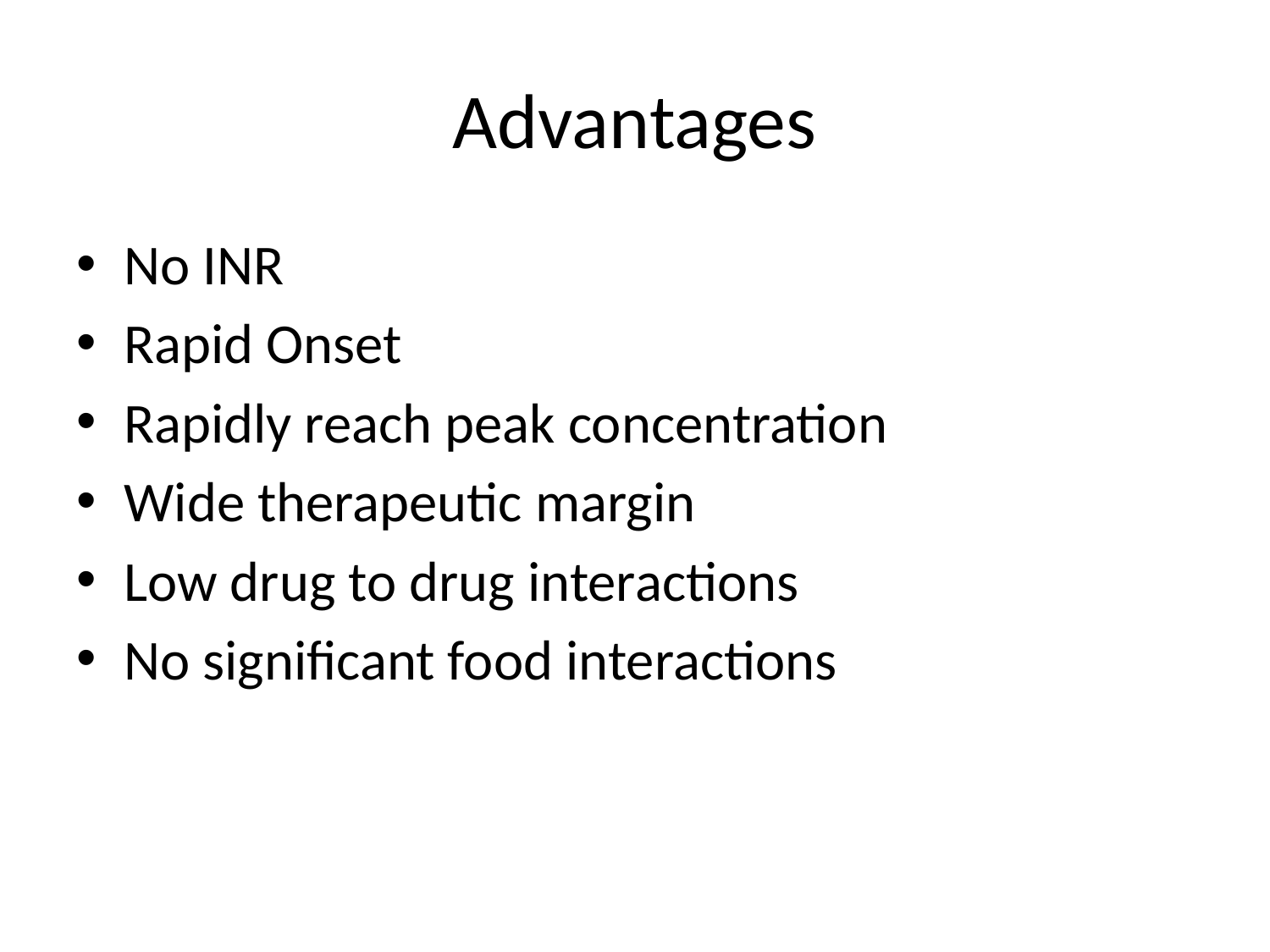

# Advantages
No INR
Rapid Onset
Rapidly reach peak concentration
Wide therapeutic margin
Low drug to drug interactions
No significant food interactions